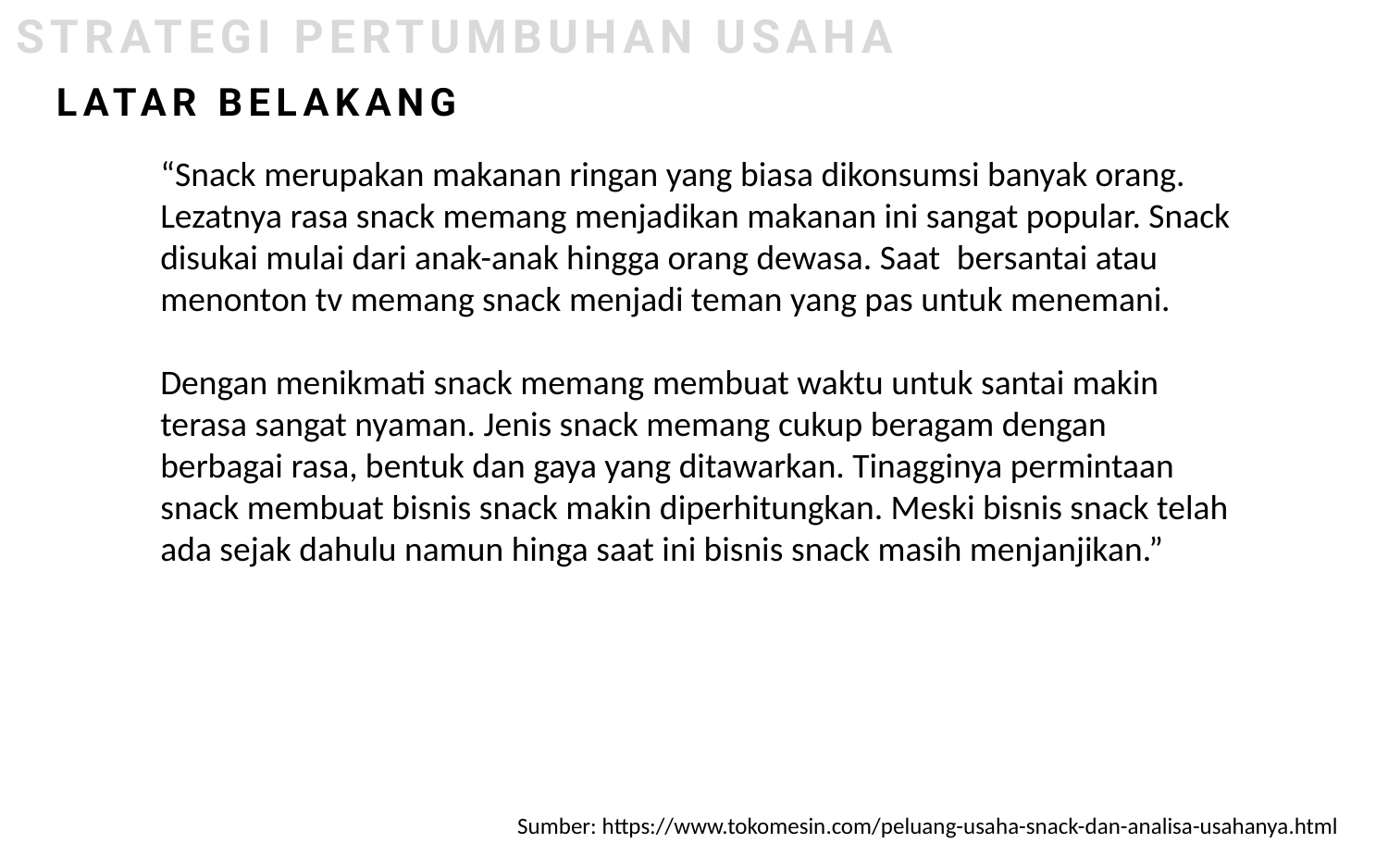

STRATEGI PERTUMBUHAN USAHA
LATAR BELAKANG
“Snack merupakan makanan ringan yang biasa dikonsumsi banyak orang. Lezatnya rasa snack memang menjadikan makanan ini sangat popular. Snack disukai mulai dari anak-anak hingga orang dewasa. Saat  bersantai atau menonton tv memang snack menjadi teman yang pas untuk menemani.

Dengan menikmati snack memang membuat waktu untuk santai makin terasa sangat nyaman. Jenis snack memang cukup beragam dengan berbagai rasa, bentuk dan gaya yang ditawarkan. Tinagginya permintaan snack membuat bisnis snack makin diperhitungkan. Meski bisnis snack telah ada sejak dahulu namun hinga saat ini bisnis snack masih menjanjikan.”
Sumber: https://www.tokomesin.com/peluang-usaha-snack-dan-analisa-usahanya.html